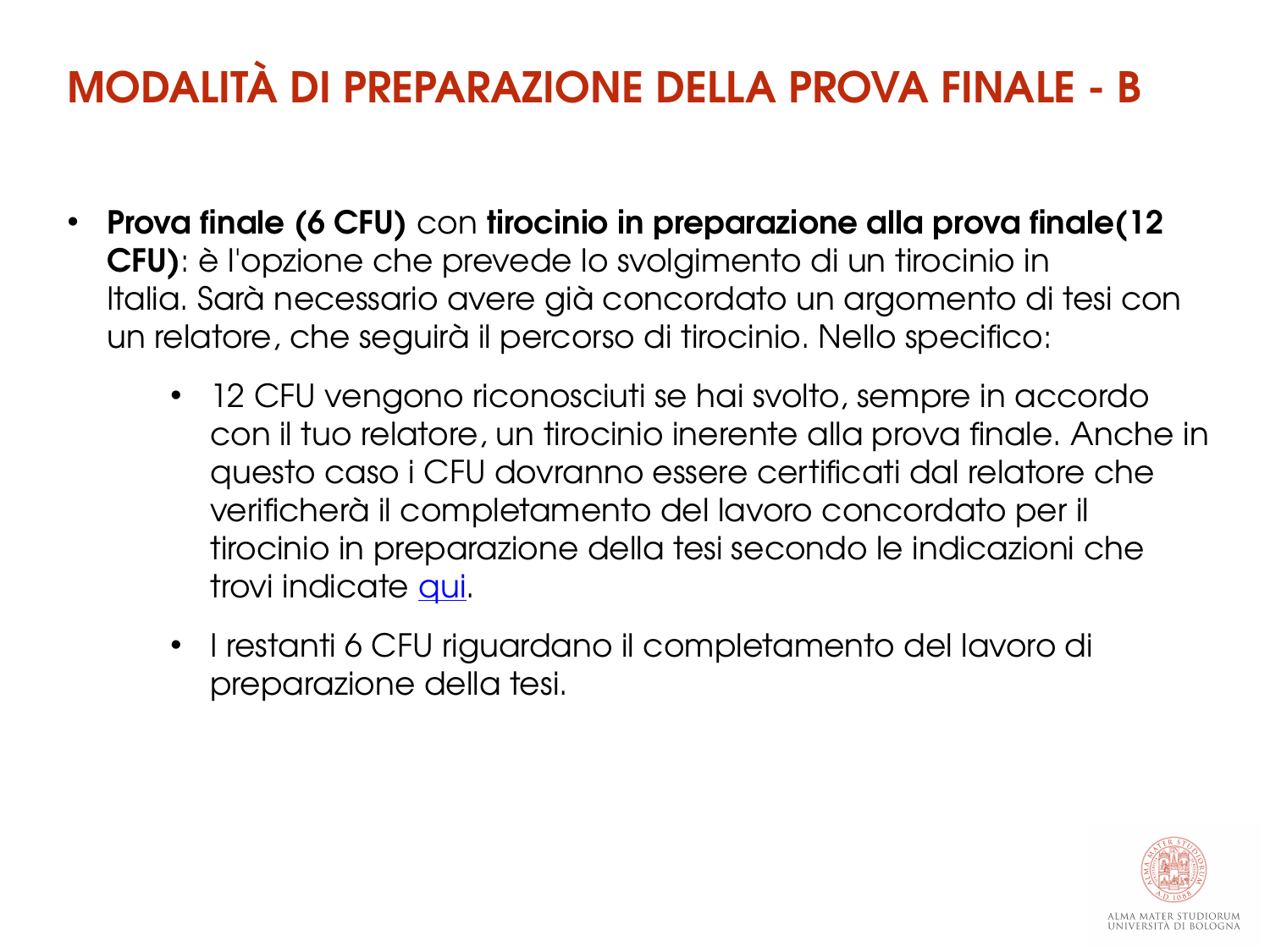

MODALITÀ DI PREPARAZIONE DELLA PROVA FINALE - B

Prova finale (6 CFU) con tirocinio in preparazione alla prova finale(12 CFU): è l'opzione che prevede lo svolgimento di un tirocinio in Italia. Sarà necessario avere già concordato un argomento di tesi con un relatore, che seguirà il percorso di tirocinio. Nello specifico:
12 CFU vengono riconosciuti se hai svolto, sempre in accordo con il tuo relatore, un tirocinio inerente alla prova finale. Anche in questo caso i CFU dovranno essere certificati dal relatore che verificherà il completamento del lavoro concordato per il tirocinio in preparazione della tesi secondo le indicazioni che trovi indicate qui.
I restanti 6 CFU riguardano il completamento del lavoro di preparazione della tesi.